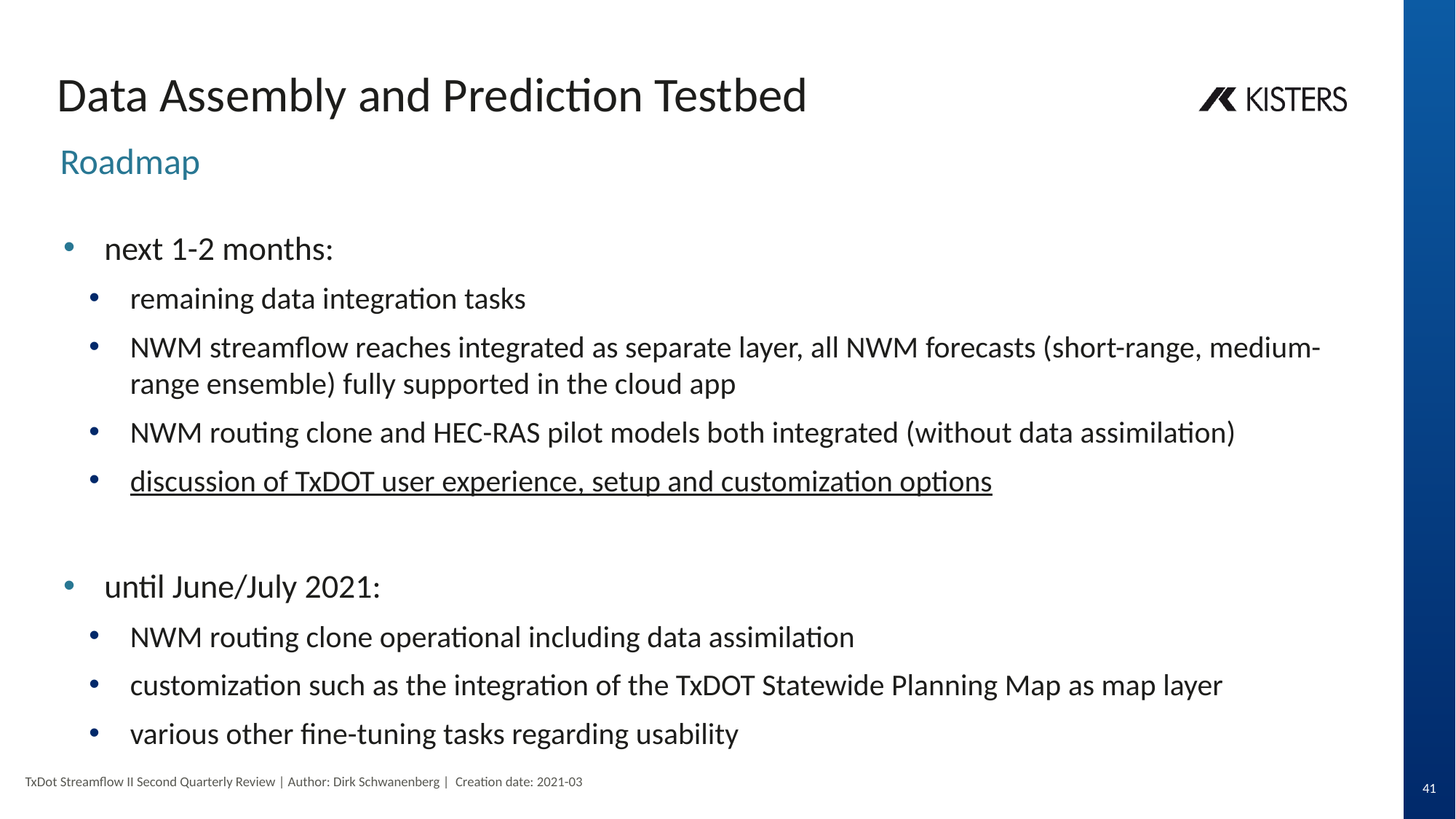

# Data Assembly and Prediction Testbed
Roadmap
next 1-2 months:
remaining data integration tasks
NWM streamflow reaches integrated as separate layer, all NWM forecasts (short-range, medium-range ensemble) fully supported in the cloud app
NWM routing clone and HEC-RAS pilot models both integrated (without data assimilation)
discussion of TxDOT user experience, setup and customization options

until June/July 2021:
NWM routing clone operational including data assimilation
customization such as the integration of the TxDOT Statewide Planning Map as map layer
various other fine-tuning tasks regarding usability
TxDot Streamflow II Second Quarterly Review | Author: Dirk Schwanenberg |  Creation date: 2021-03
41